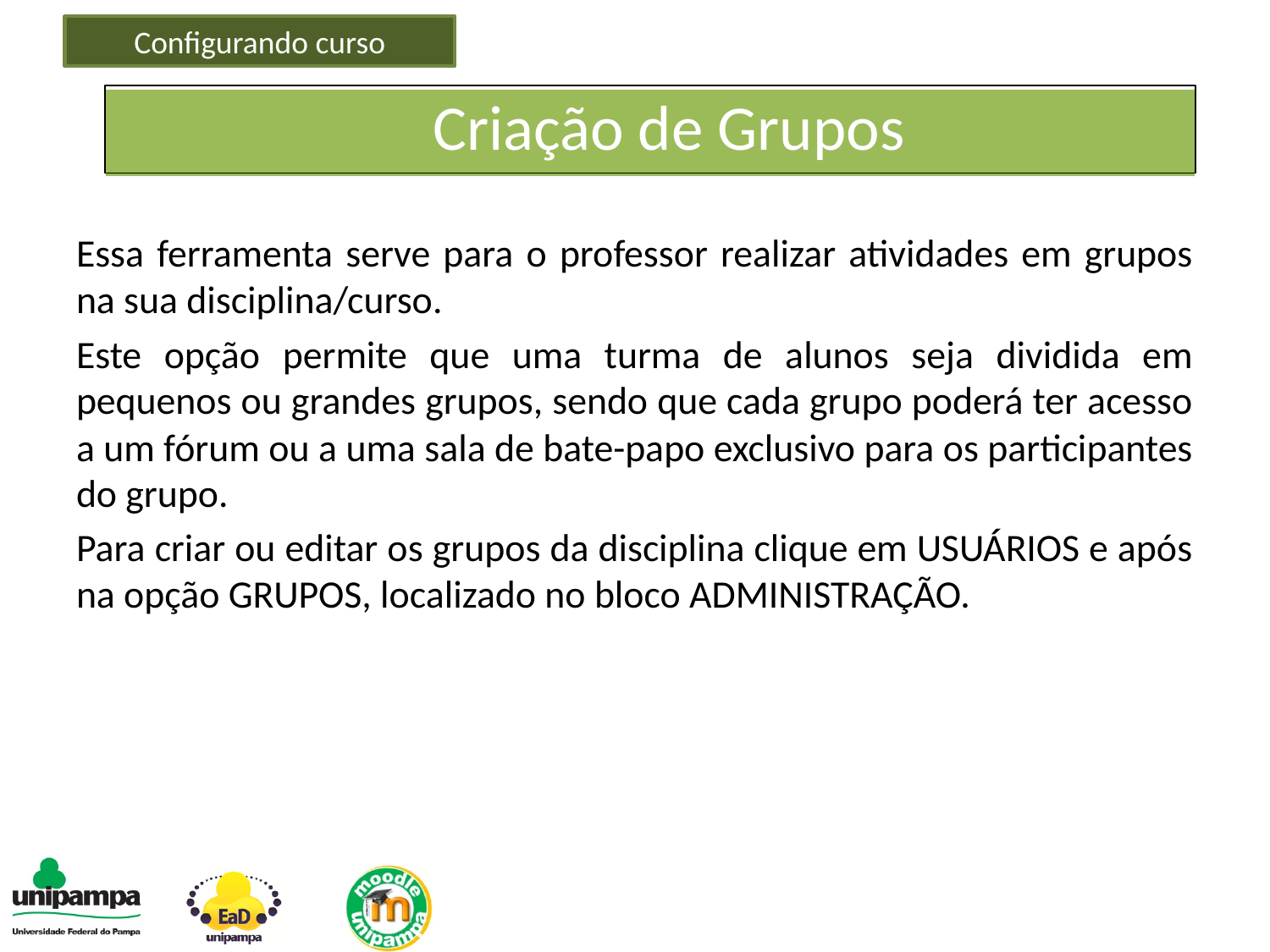

Configurando curso
# 3. Criação de grupos
Criação de Grupos

Essa ferramenta serve para o professor realizar atividades em grupos na sua disciplina/curso.
Este opção permite que uma turma de alunos seja dividida em pequenos ou grandes grupos, sendo que cada grupo poderá ter acesso a um fórum ou a uma sala de bate-papo exclusivo para os participantes do grupo.
Para criar ou editar os grupos da disciplina clique em USUÁRIOS e após na opção GRUPOS, localizado no bloco ADMINISTRAÇÃO.